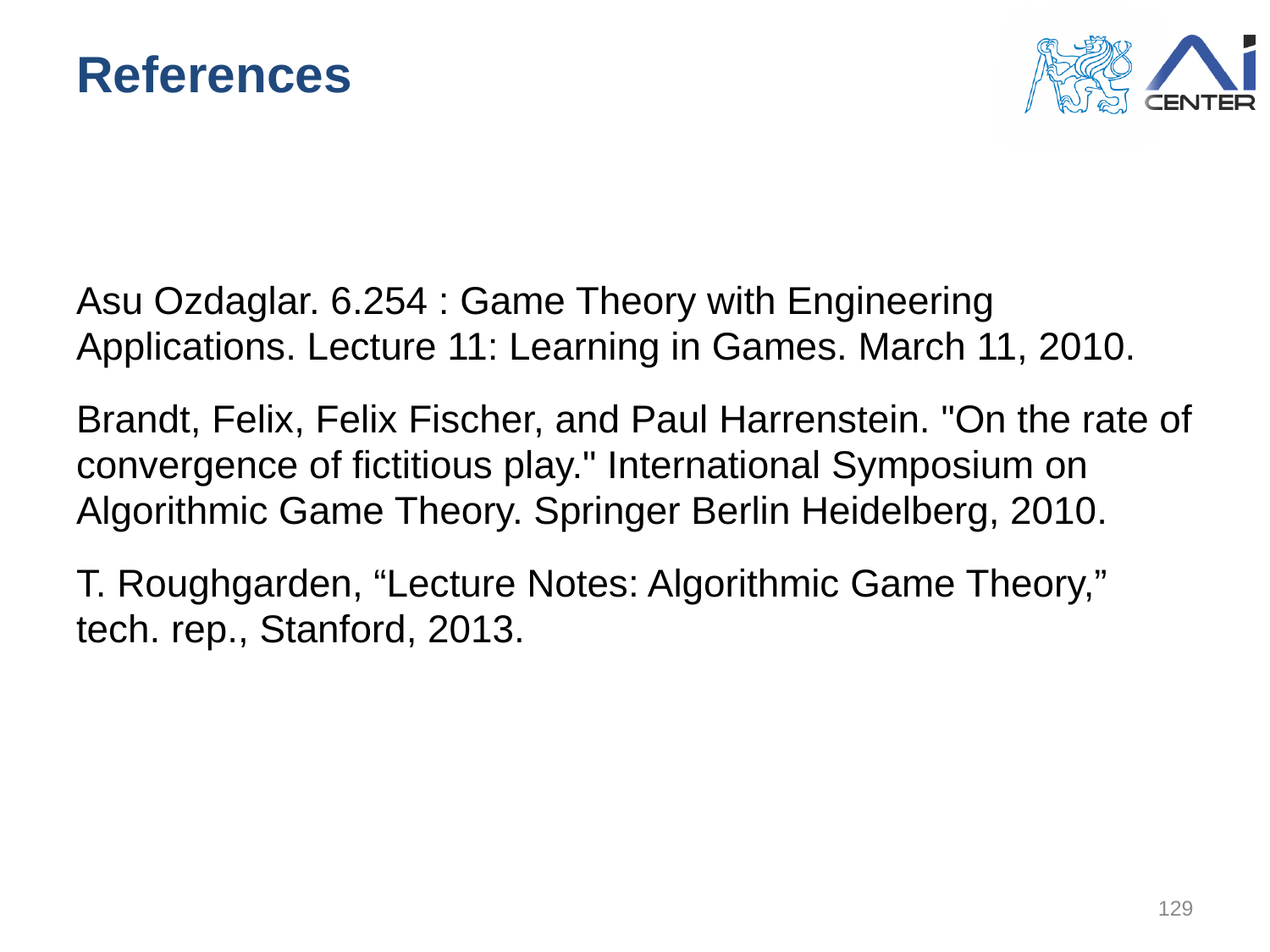

# References
Asu Ozdaglar. 6.254 : Game Theory with Engineering Applications. Lecture 11: Learning in Games. March 11, 2010.
Brandt, Felix, Felix Fischer, and Paul Harrenstein. "On the rate of convergence of fictitious play." International Symposium on Algorithmic Game Theory. Springer Berlin Heidelberg, 2010.
T. Roughgarden, “Lecture Notes: Algorithmic Game Theory,” tech. rep., Stanford, 2013.

129